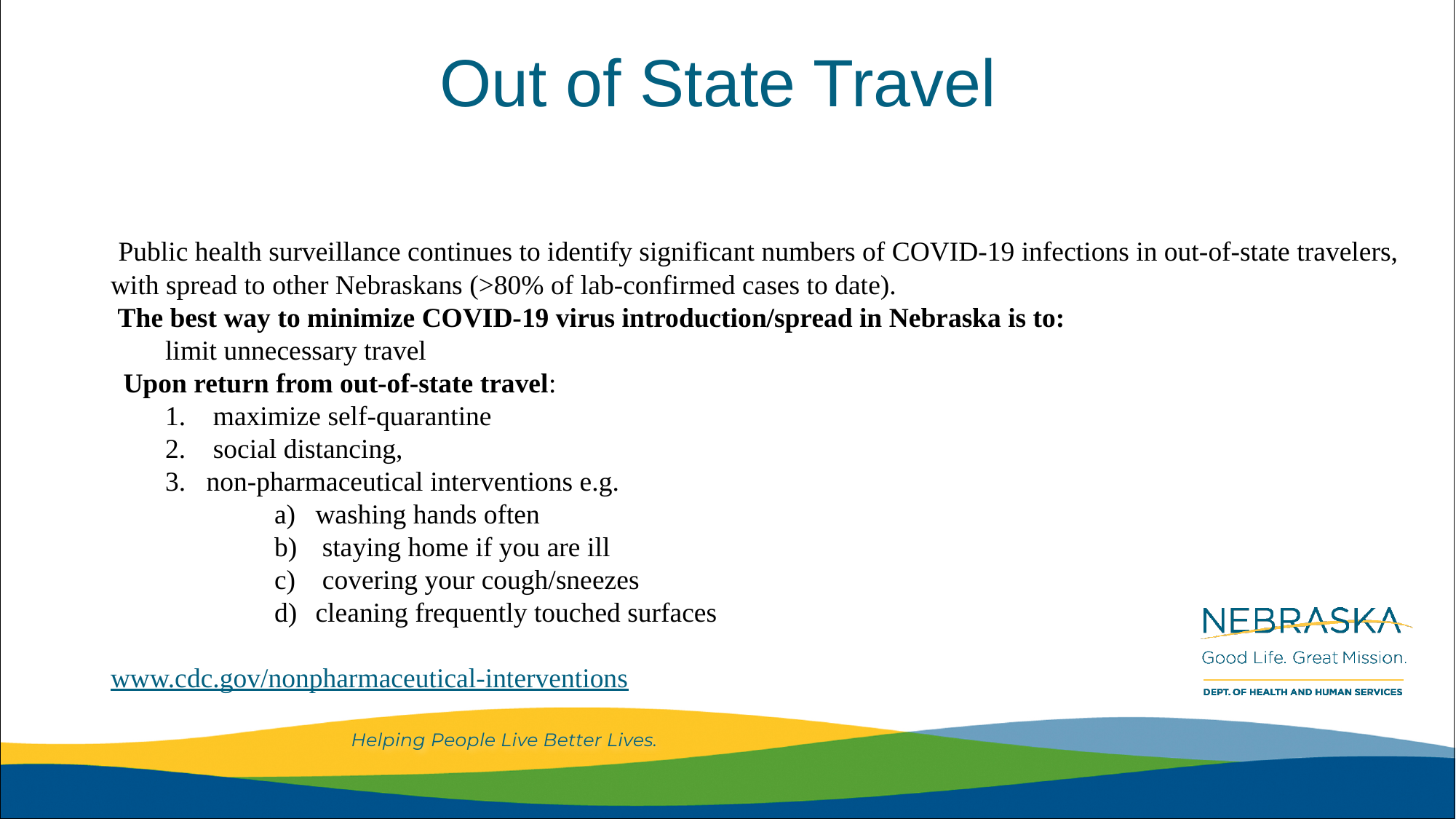

# Out of State Travel

 Public health surveillance continues to identify significant numbers of COVID-19 infections in out-of-state travelers, with spread to other Nebraskans (>80% of lab-confirmed cases to date).
 The best way to minimize COVID-19 virus introduction/spread in Nebraska is to:
limit unnecessary travel
 Upon return from out-of-state travel:
 maximize self-quarantine
 social distancing,
non-pharmaceutical interventions e.g.
washing hands often
 staying home if you are ill
 covering your cough/sneezes
cleaning frequently touched surfaces

www.cdc.gov/nonpharmaceutical-interventions